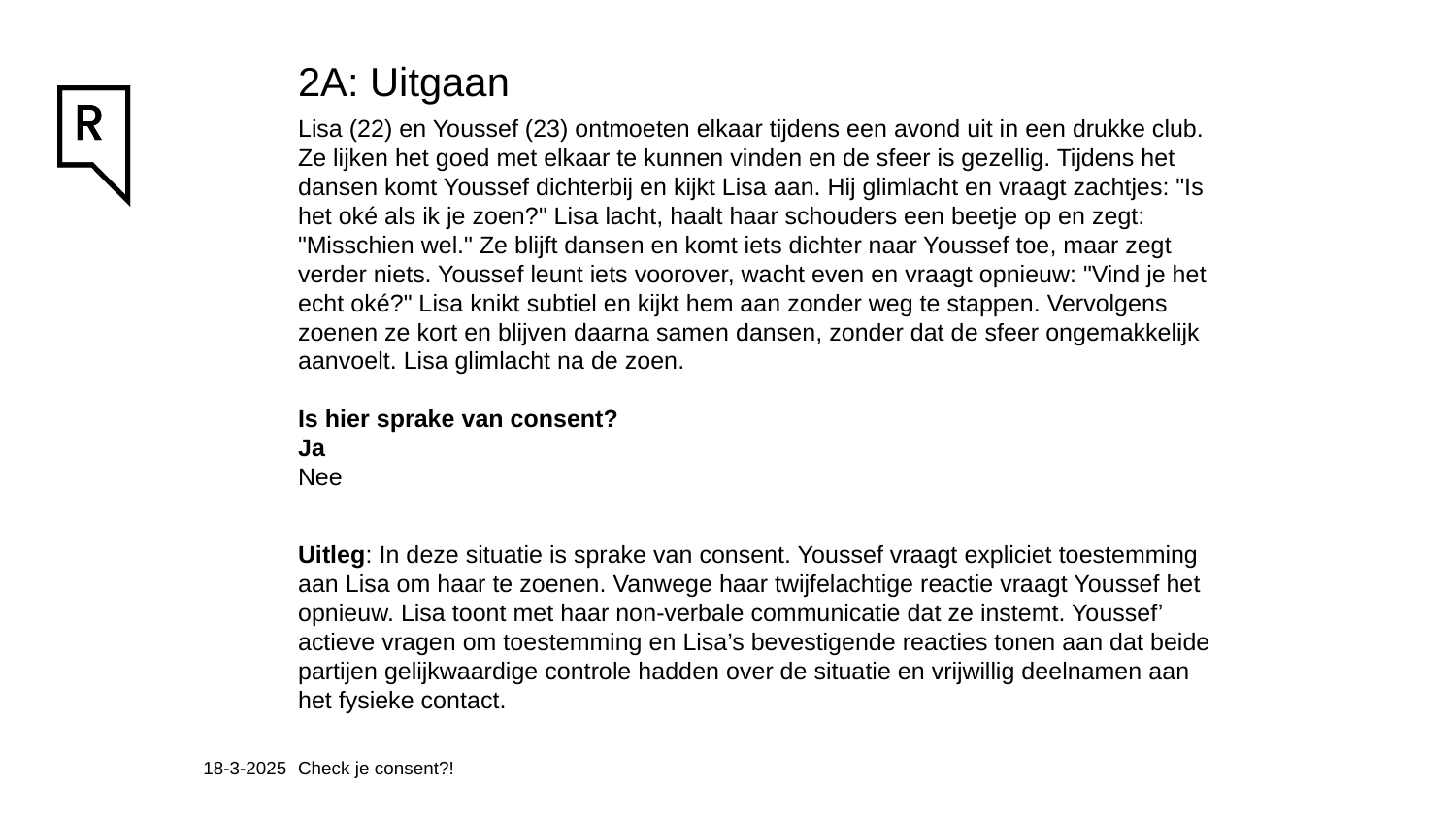

# 2A: Uitgaan
Lisa (22) en Youssef (23) ontmoeten elkaar tijdens een avond uit in een drukke club. Ze lijken het goed met elkaar te kunnen vinden en de sfeer is gezellig. Tijdens het dansen komt Youssef dichterbij en kijkt Lisa aan. Hij glimlacht en vraagt zachtjes: "Is het oké als ik je zoen?" Lisa lacht, haalt haar schouders een beetje op en zegt: "Misschien wel." Ze blijft dansen en komt iets dichter naar Youssef toe, maar zegt verder niets. Youssef leunt iets voorover, wacht even en vraagt opnieuw: "Vind je het echt oké?" Lisa knikt subtiel en kijkt hem aan zonder weg te stappen. Vervolgens zoenen ze kort en blijven daarna samen dansen, zonder dat de sfeer ongemakkelijk aanvoelt. Lisa glimlacht na de zoen.
Is hier sprake van consent?
Ja
Nee
Uitleg: In deze situatie is sprake van consent. Youssef vraagt expliciet toestemming aan Lisa om haar te zoenen. Vanwege haar twijfelachtige reactie vraagt Youssef het opnieuw. Lisa toont met haar non-verbale communicatie dat ze instemt. Youssef’ actieve vragen om toestemming en Lisa’s bevestigende reacties tonen aan dat beide partijen gelijkwaardige controle hadden over de situatie en vrijwillig deelnamen aan het fysieke contact.

18-3-2025
Check je consent?!